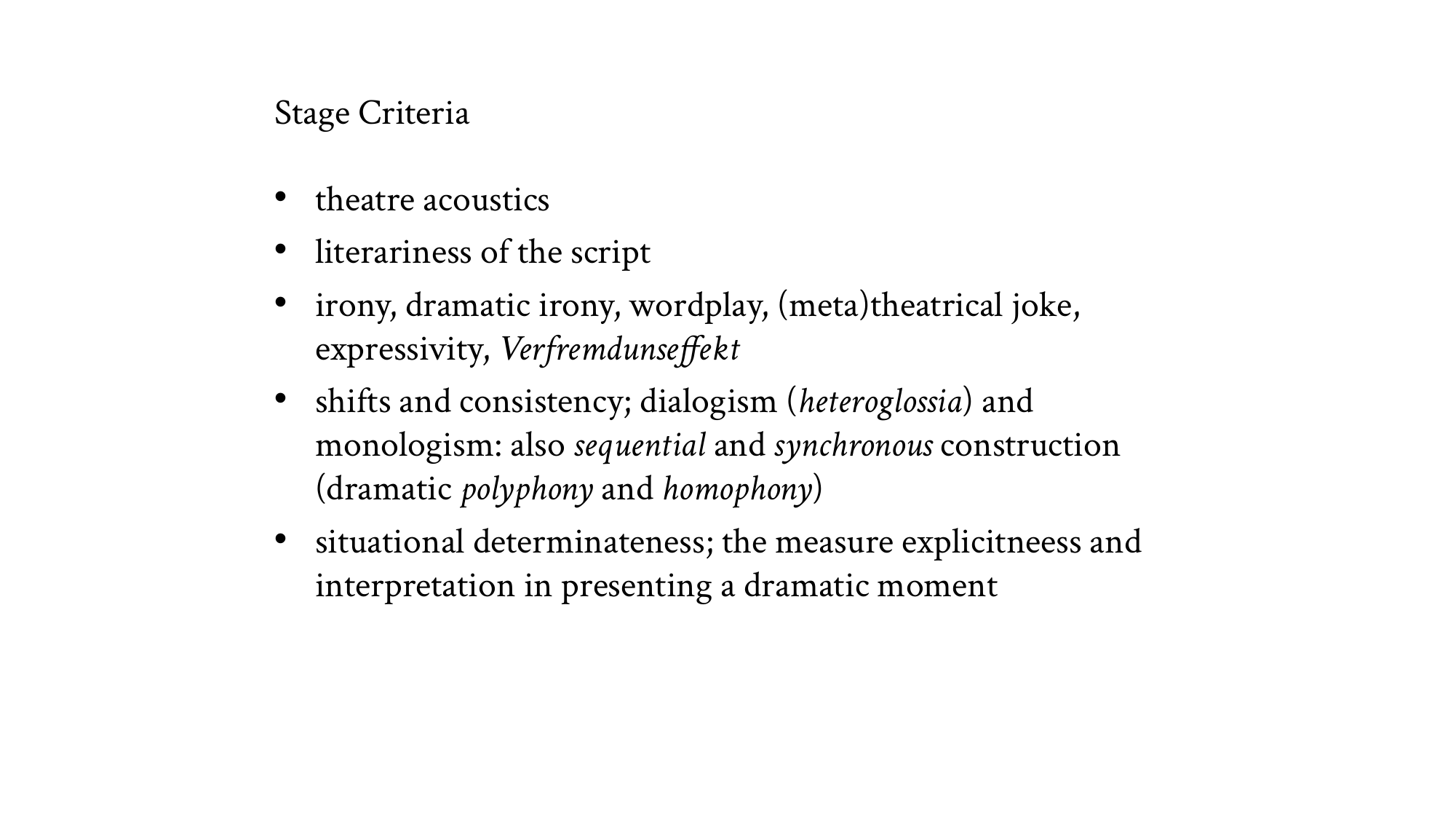

# Stage Criteria
theatre acoustics
literariness of the script
irony, dramatic irony, wordplay, (meta)theatrical joke, expressivity, Verfremdunseffekt
shifts and consistency; dialogism (heteroglossia) and monologism: also sequential and synchronous construction (dramatic polyphony and homophony)
situational determinateness; the measure explicitneess and interpretation in presenting a dramatic moment